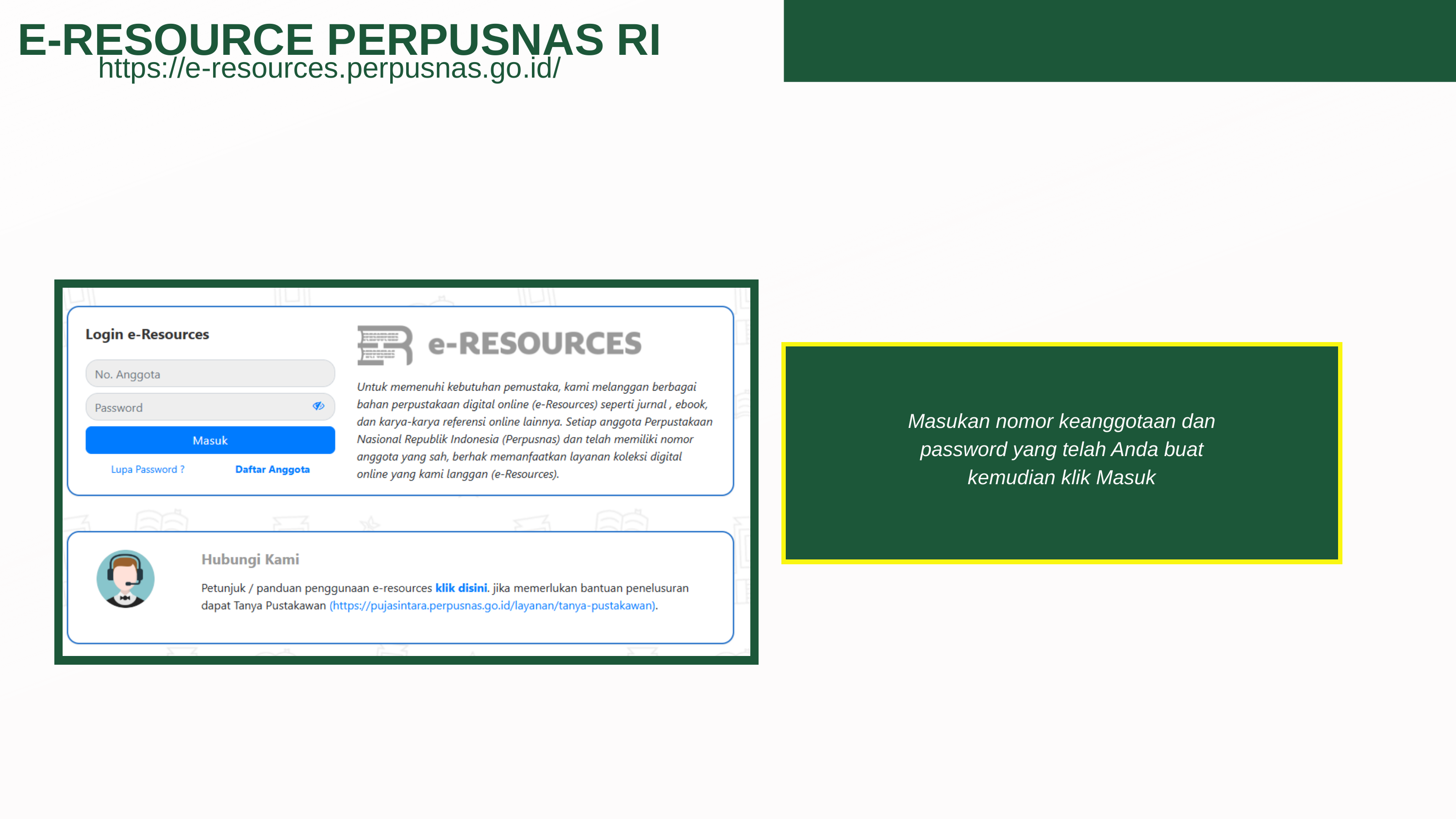

E-RESOURCE PERPUSNAS RI
https://e-resources.perpusnas.go.id/

Masukan nomor keanggotaan dan
password yang telah Anda buat
kemudian klik Masuk